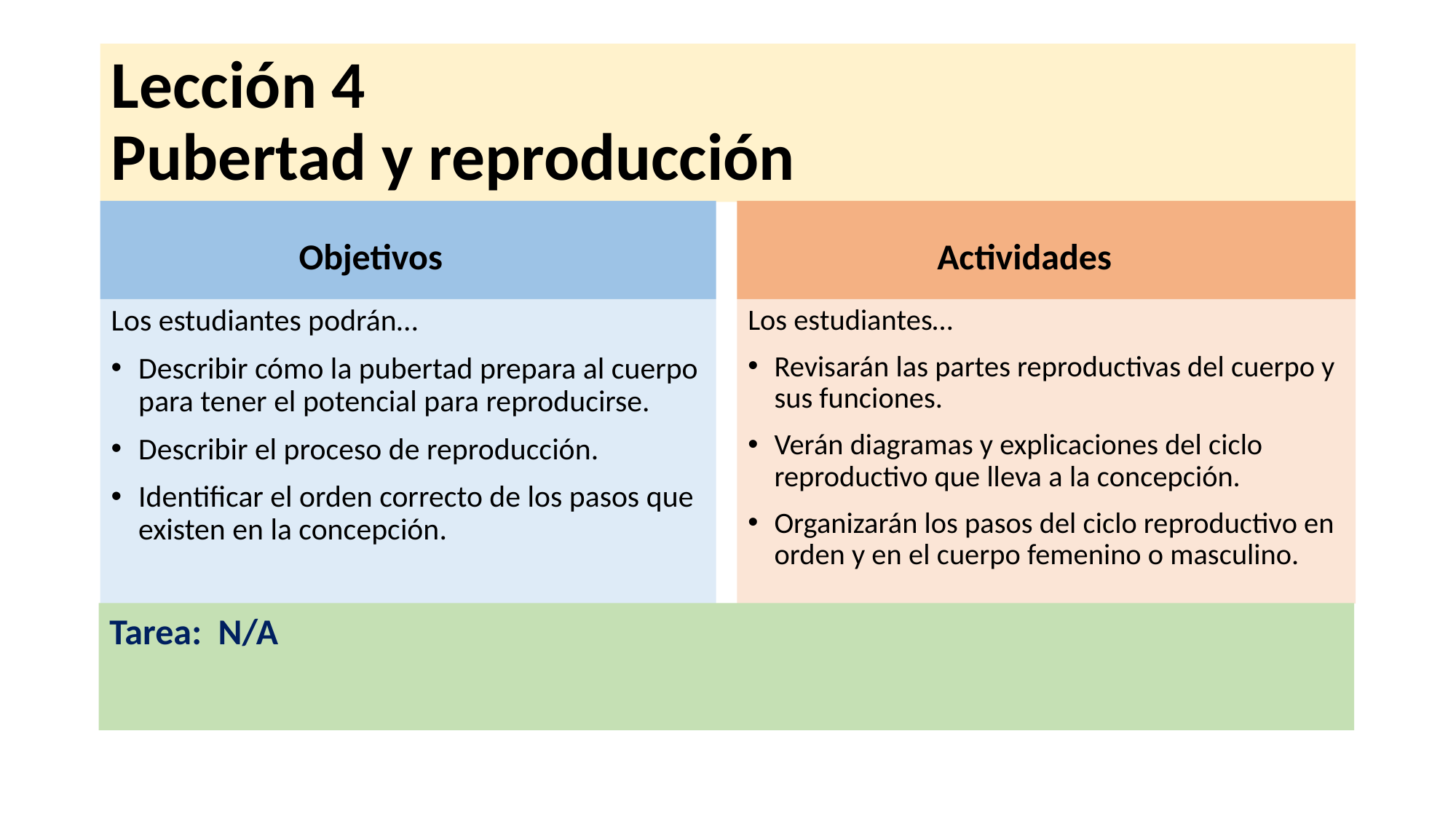

# Lección 4 Pubertad y reproducción
Objetivos

Actividades

Los estudiantes podrán…
Describir cómo la pubertad prepara al cuerpo para tener el potencial para reproducirse.
Describir el proceso de reproducción.
Identificar el orden correcto de los pasos que existen en la concepción.
Los estudiantes…
Revisarán las partes reproductivas del cuerpo y sus funciones.
Verán diagramas y explicaciones del ciclo reproductivo que lleva a la concepción.
Organizarán los pasos del ciclo reproductivo en orden y en el cuerpo femenino o masculino.
Tarea:  N/A